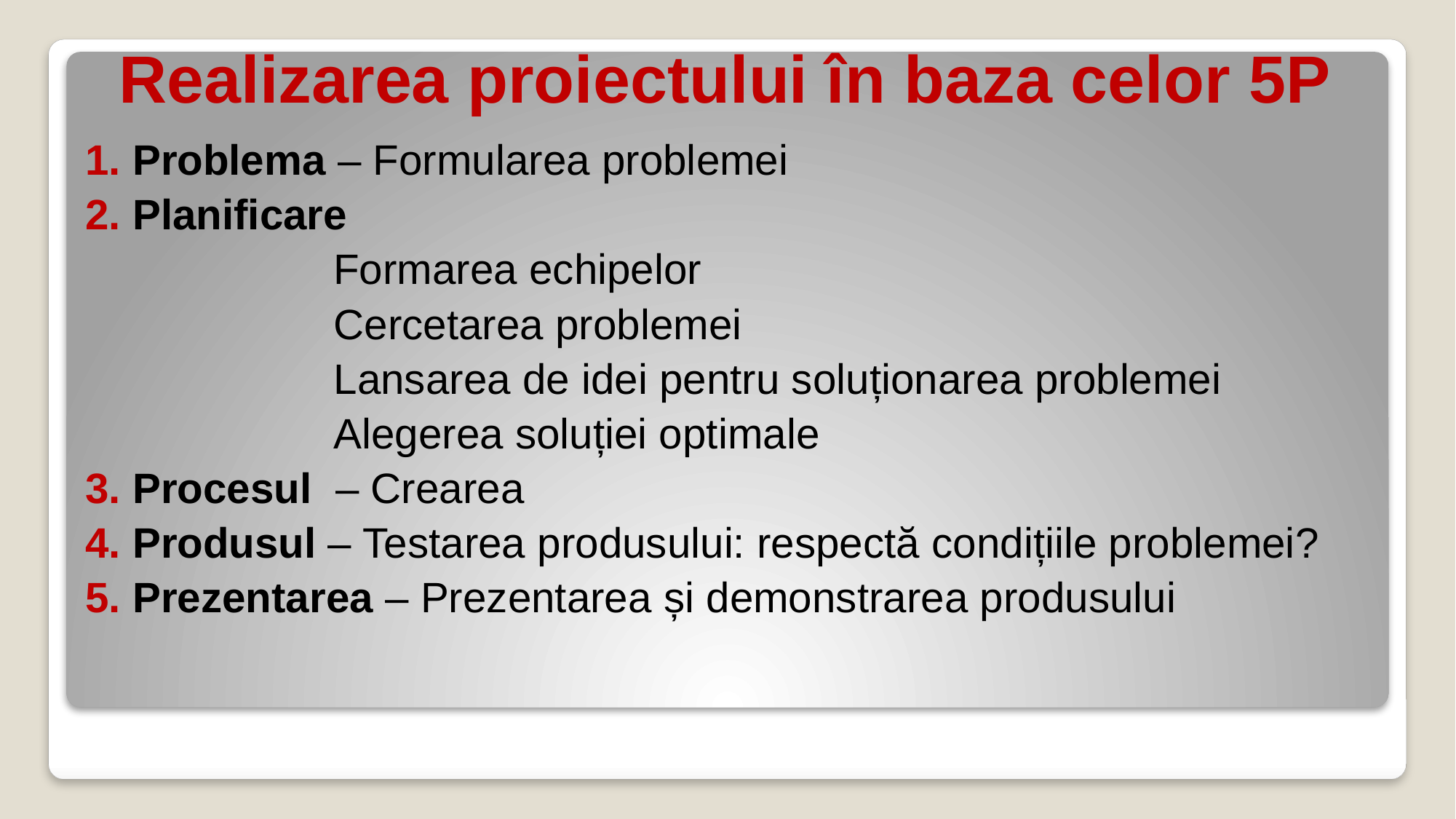

# Realizarea proiectului în baza celor 5P
1. Problema – Formularea problemei
2. Planificare
                     Formarea echipelor
                     Cercetarea problemei
                     Lansarea de idei pentru soluționarea problemei
                     Alegerea soluției optimale
3. Procesul  – Crearea
4. Produsul – Testarea produsului: respectă condițiile problemei?
5. Prezentarea – Prezentarea și demonstrarea produsului